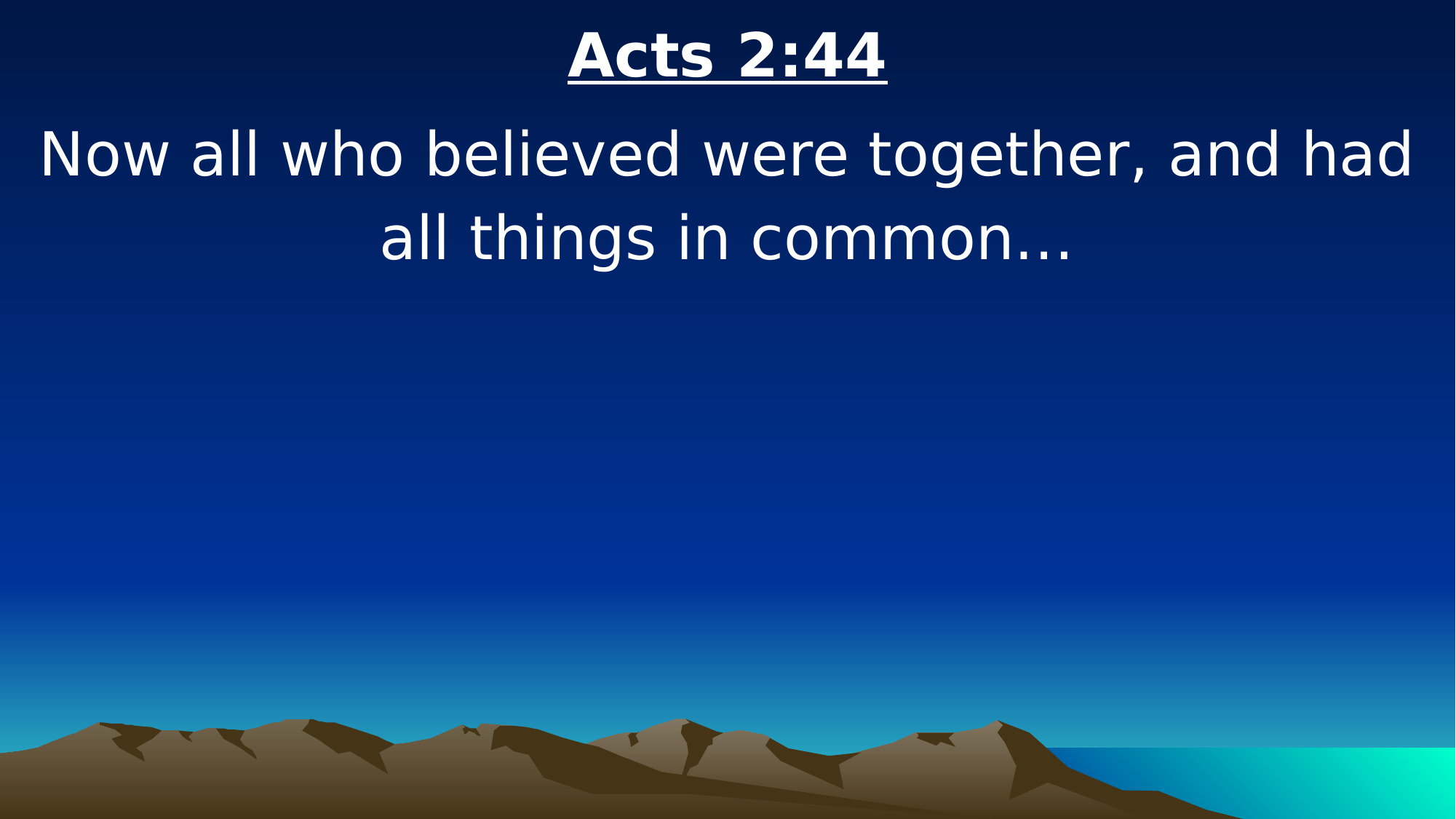

Acts 2:44
Now all who believed were together, and had all things in common…